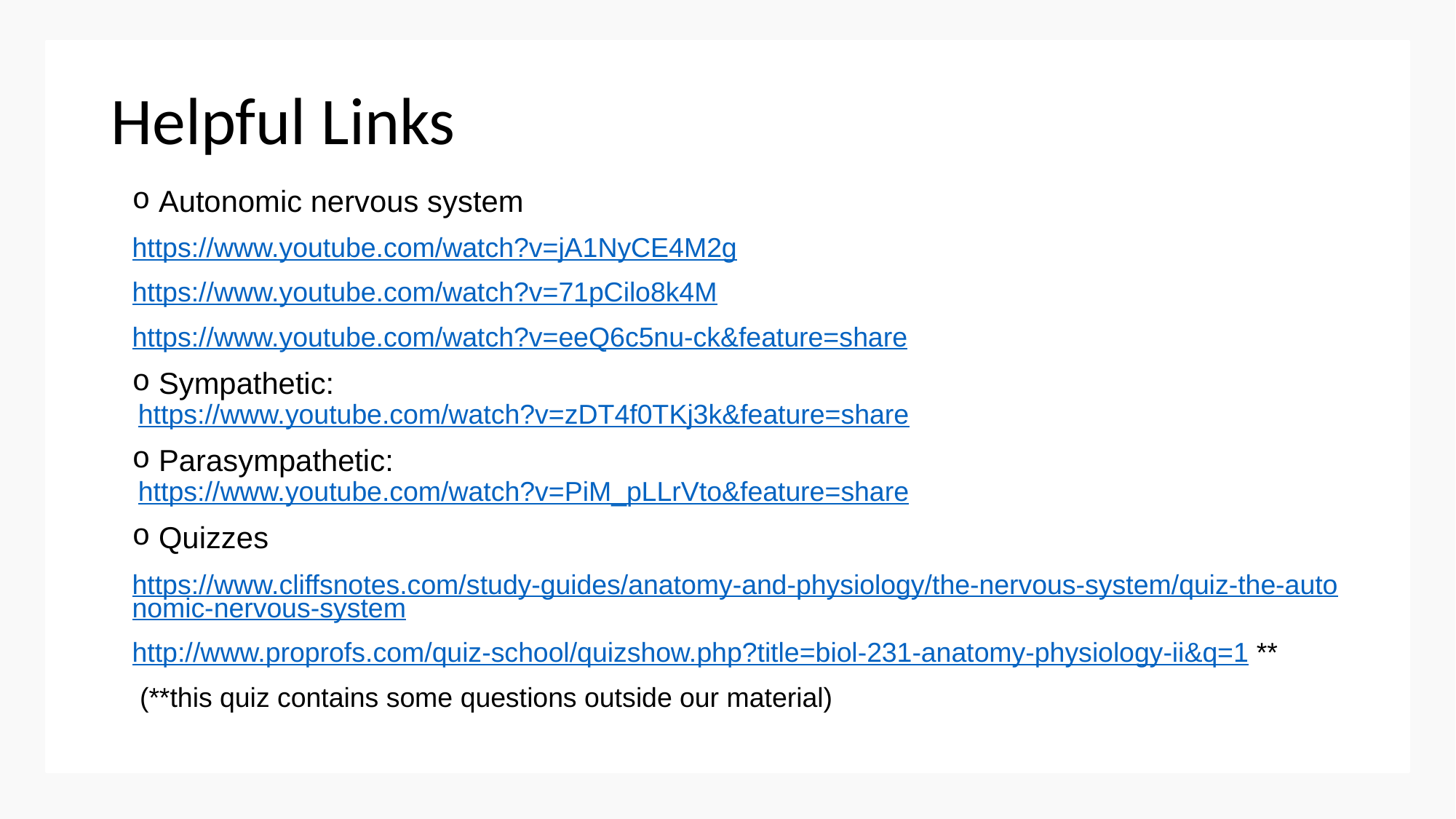

# Helpful Links
 Autonomic nervous system
https://www.youtube.com/watch?v=jA1NyCE4M2g
https://www.youtube.com/watch?v=71pCilo8k4M
https://www.youtube.com/watch?v=eeQ6c5nu-ck&feature=share
 Sympathetic:
https://www.youtube.com/watch?v=zDT4f0TKj3k&feature=share
 Parasympathetic:
https://www.youtube.com/watch?v=PiM_pLLrVto&feature=share
 Quizzes
https://www.cliffsnotes.com/study-guides/anatomy-and-physiology/the-nervous-system/quiz-the-autonomic-nervous-system
http://www.proprofs.com/quiz-school/quizshow.php?title=biol-231-anatomy-physiology-ii&q=1 **
 (**this quiz contains some questions outside our material)